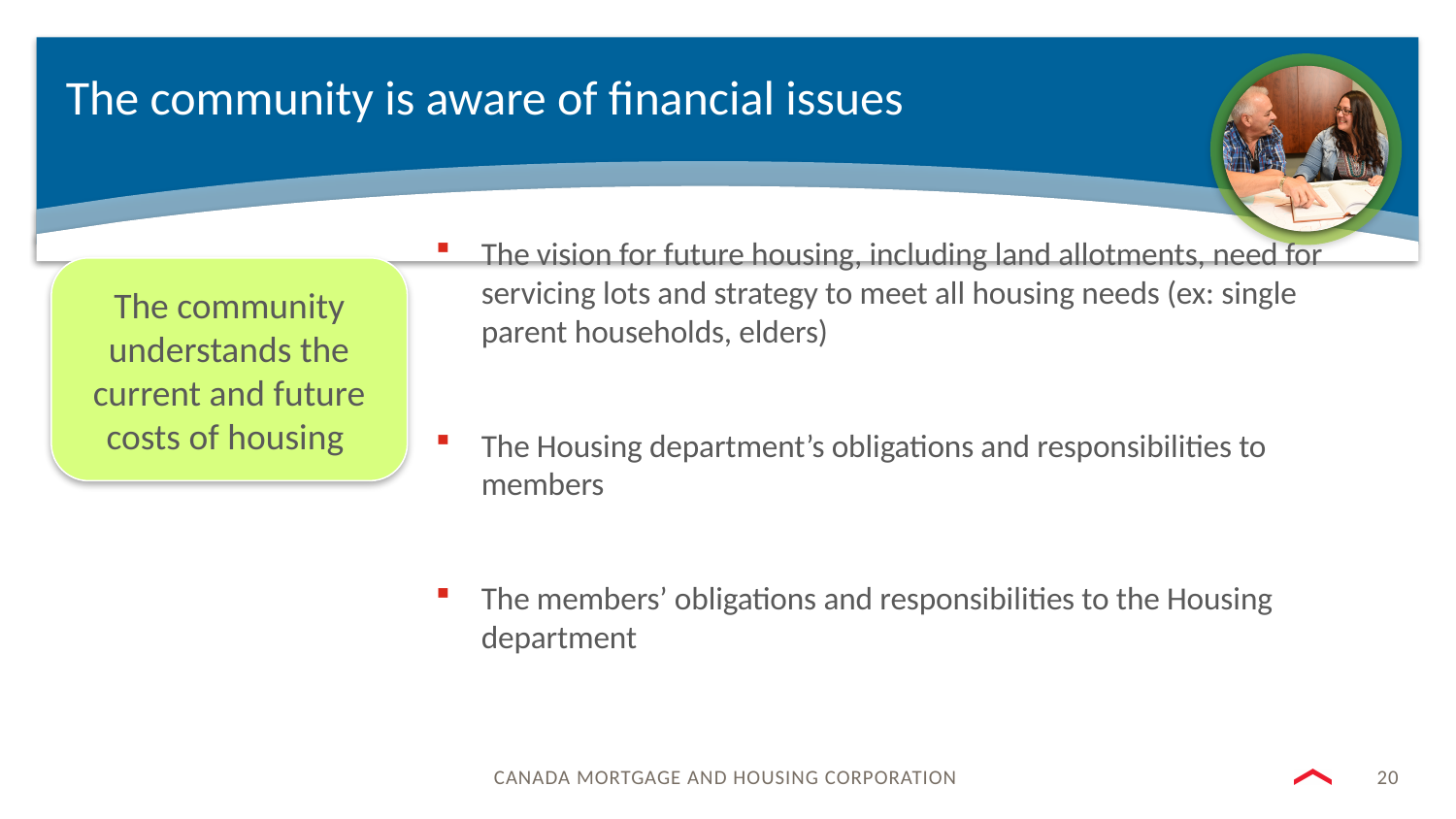

# The community is aware of financial issues
The vision for future housing, including land allotments, need for servicing lots and strategy to meet all housing needs (ex: single parent households, elders)

The Housing department’s obligations and responsibilities to members

The members’ obligations and responsibilities to the Housing department

The community understands the current and future costs of housing
20